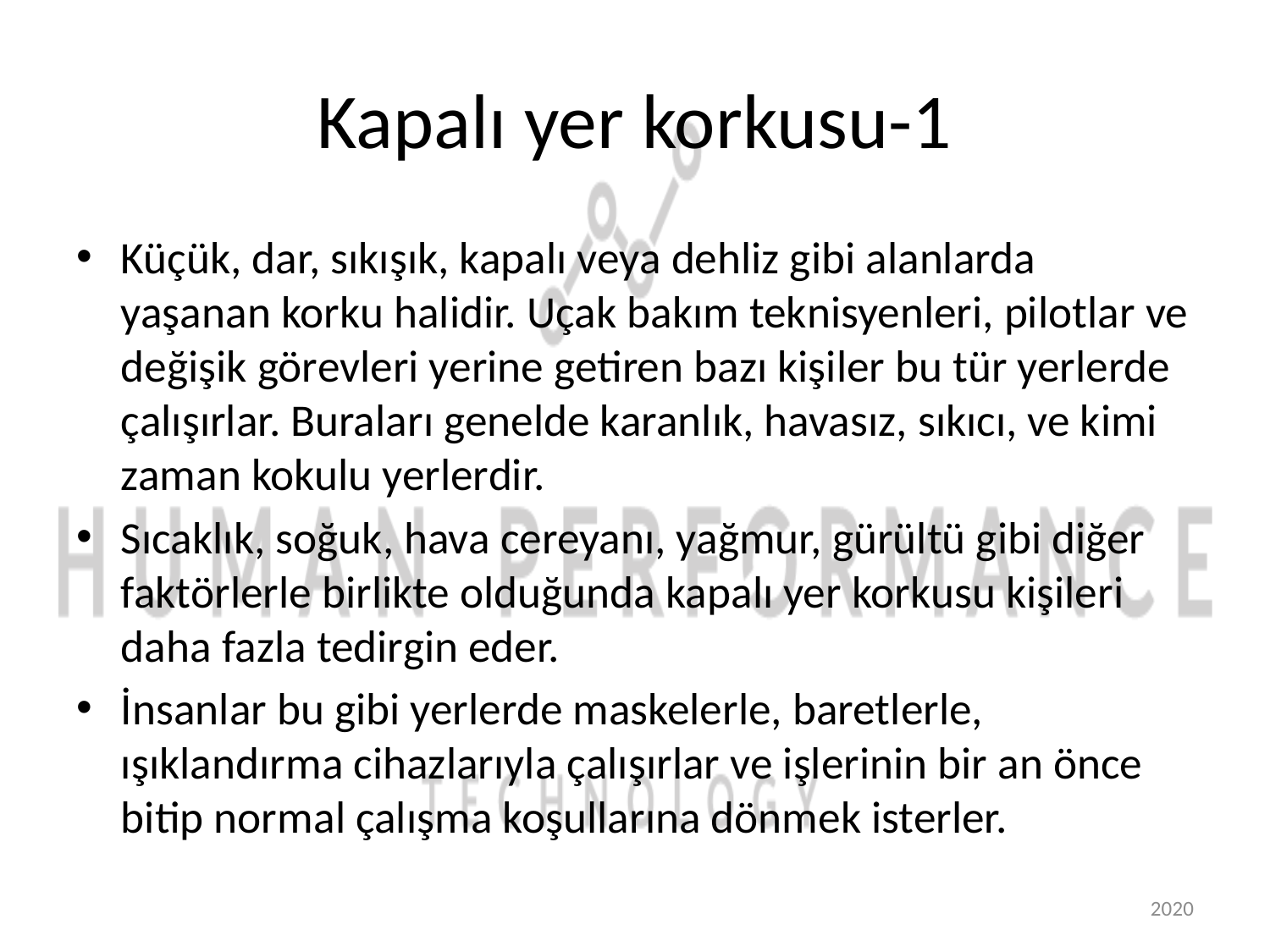

# Kapalı yer korkusu-1
Küçük, dar, sıkışık, kapalı veya dehliz gibi alanlarda yaşanan korku halidir. Uçak bakım teknisyenleri, pilotlar ve değişik görevleri yerine getiren bazı kişiler bu tür yerlerde çalışırlar. Buraları genelde karanlık, havasız, sıkıcı, ve kimi zaman kokulu yerlerdir.
Sıcaklık, soğuk, hava cereyanı, yağmur, gürültü gibi diğer faktörlerle birlikte olduğunda kapalı yer korkusu kişileri daha fazla tedirgin eder.
İnsanlar bu gibi yerlerde maskelerle, baretlerle, ışıklandırma cihazlarıyla çalışırlar ve işlerinin bir an önce bitip normal çalışma koşullarına dönmek isterler.
Prof. Dr. Hüner Şencan
2020